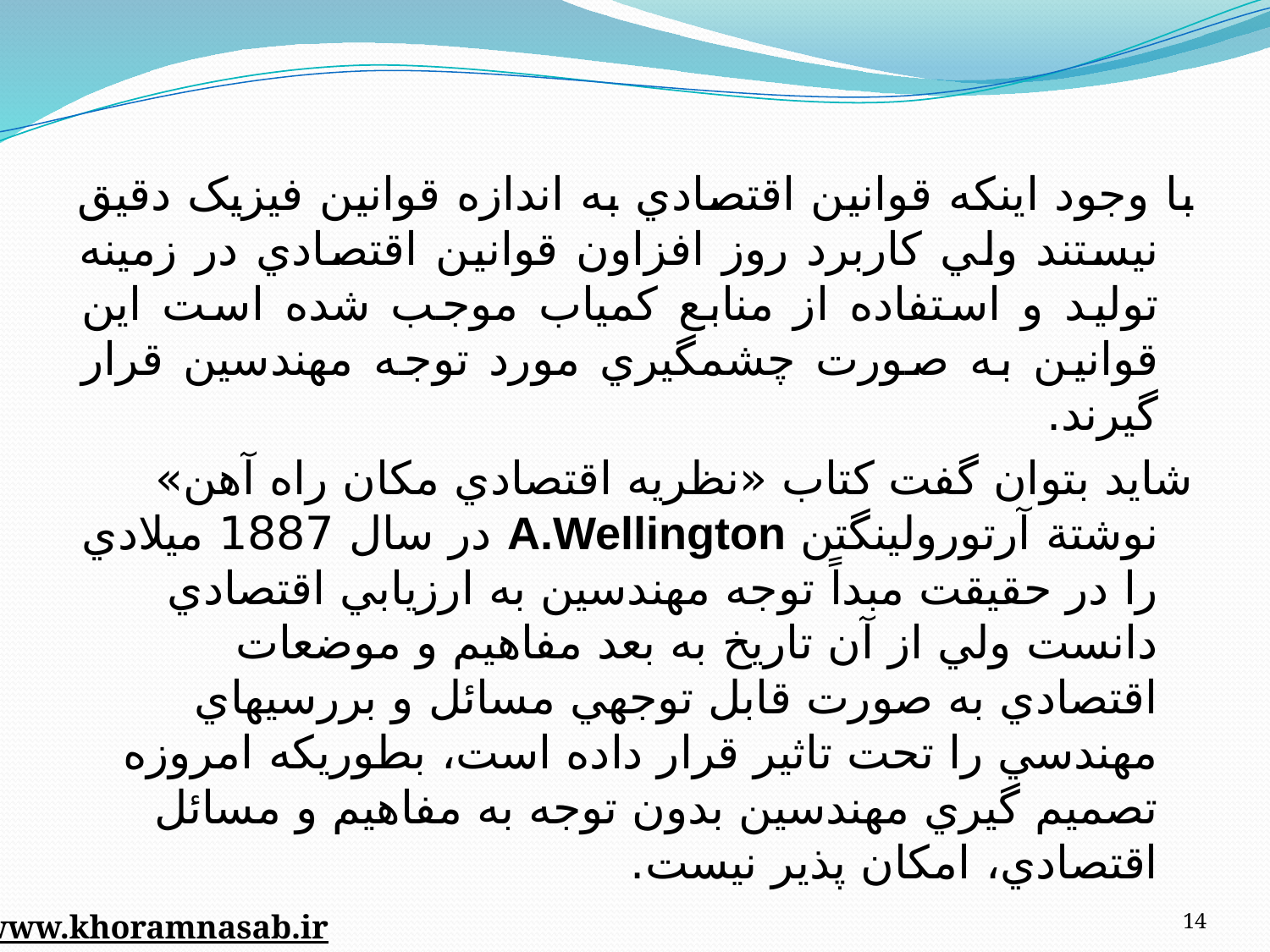

با وجود اينکه قوانين اقتصادي به اندازه قوانين فيزيک دقيق نيستند ولي کاربرد روز افزاون قوانين اقتصادي در زمينه توليد و استفاده از منابع کمياب موجب شده است اين قوانين به صورت چشمگيري مورد توجه مهندسين قرار گيرند.
شايد بتوان گفت کتاب «نظريه اقتصادي مکان راه آهن» نوشتة آرتورولينگتن A.Wellington در سال 1887 ميلادي را در حقيقت مبداً توجه مهندسين به ارزيابي اقتصادي دانست ولي از آن تاريخ به بعد مفاهيم و موضعات اقتصادي به صورت قابل توجهي مسائل و بررسيهاي مهندسي را تحت تاثير قرار داده است، بطوريکه امروزه تصميم گيري مهندسين بدون توجه به مفاهيم و مسائل اقتصادي، امکان پذير نيست.

14
www.khoramnasab.ir